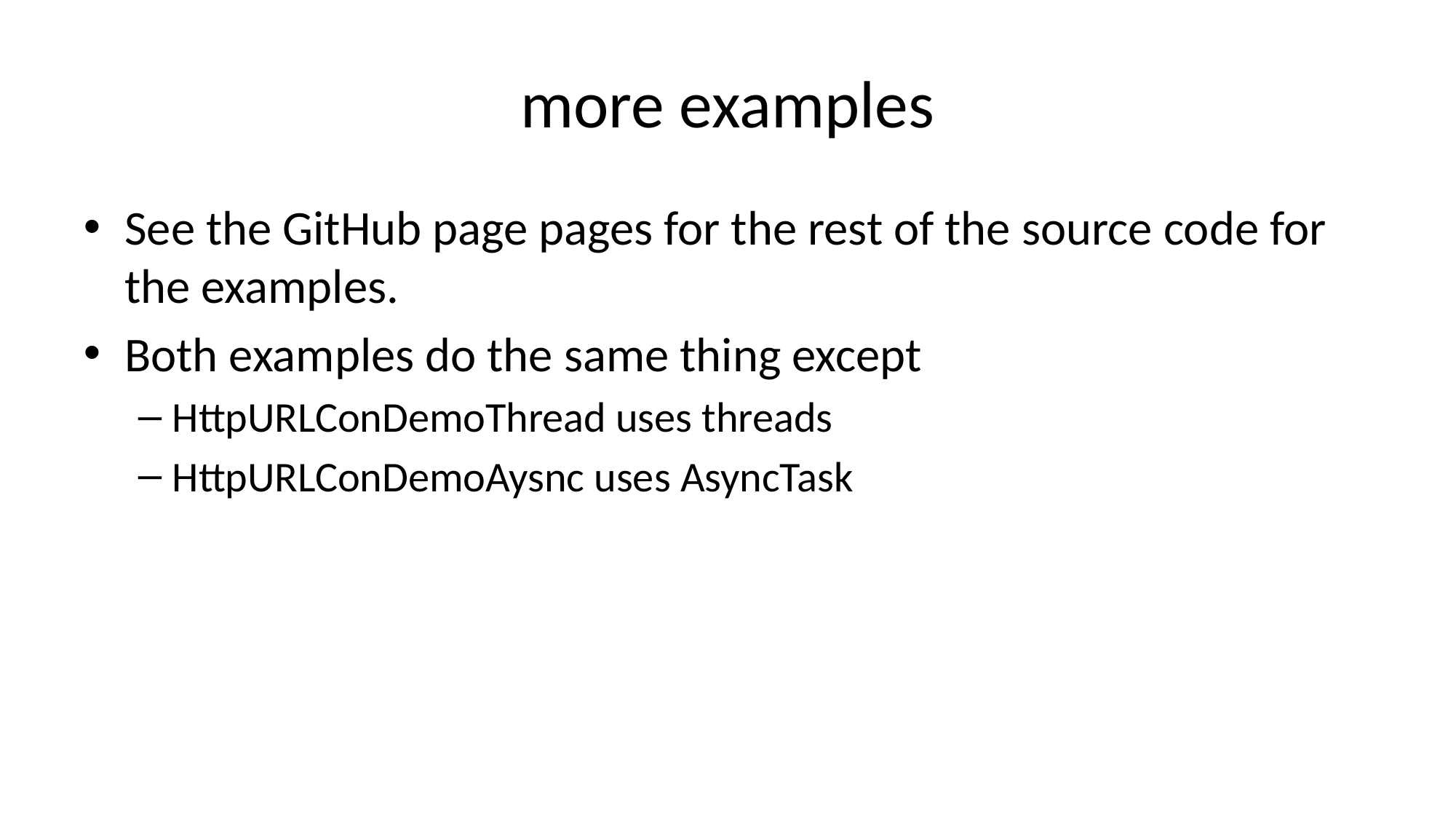

# more examples
See the GitHub page pages for the rest of the source code for the examples.
Both examples do the same thing except
HttpURLConDemoThread uses threads
HttpURLConDemoAysnc uses AsyncTask